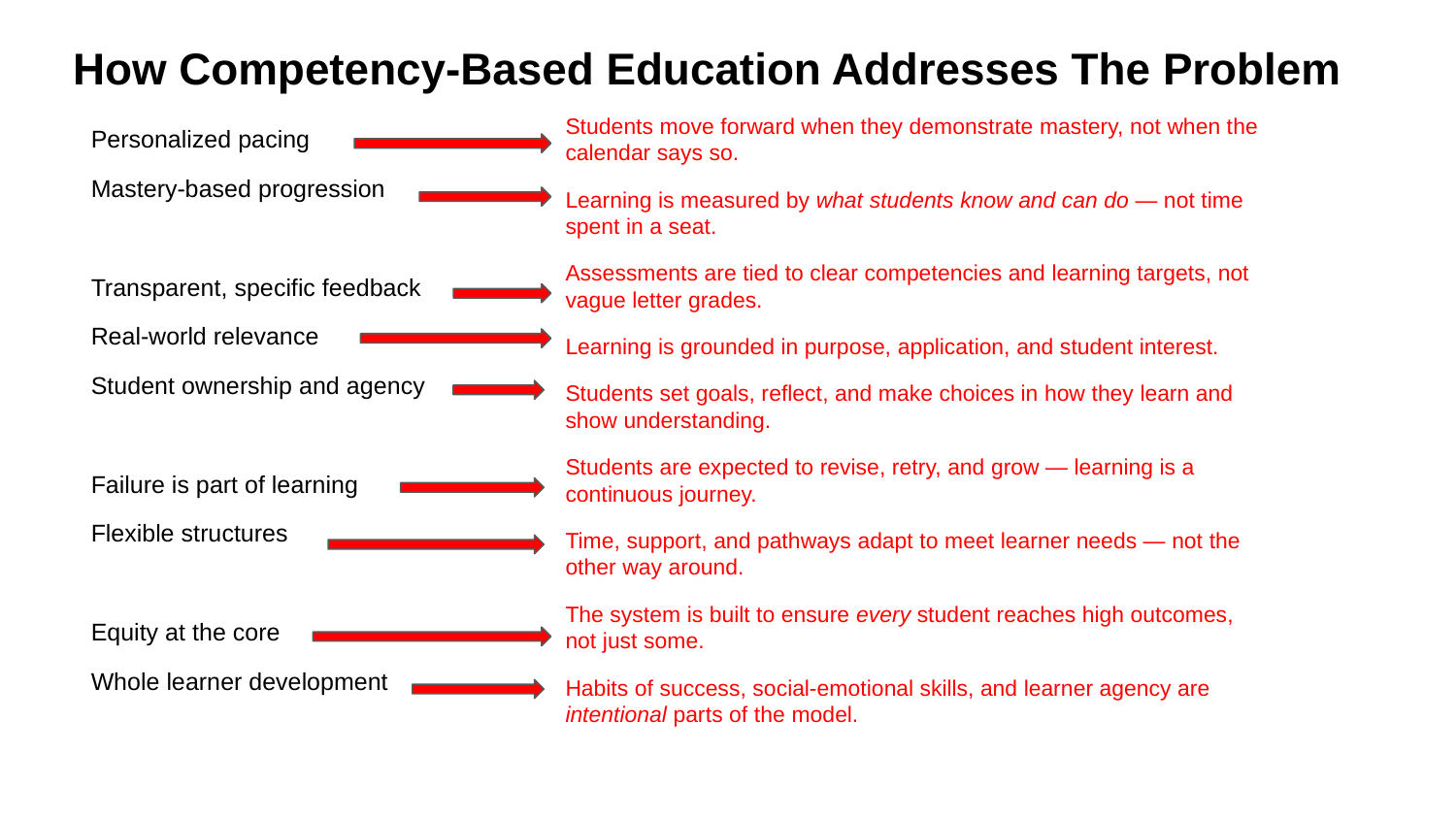

# How Competency-Based Education Addresses The Problem
Students move forward when they demonstrate mastery, not when the calendar says so.
Learning is measured by what students know and can do — not time spent in a seat.
Assessments are tied to clear competencies and learning targets, not vague letter grades.
Learning is grounded in purpose, application, and student interest.
Students set goals, reflect, and make choices in how they learn and show understanding.
Students are expected to revise, retry, and grow — learning is a continuous journey.
Time, support, and pathways adapt to meet learner needs — not the other way around.
The system is built to ensure every student reaches high outcomes, not just some.
Habits of success, social-emotional skills, and learner agency are intentional parts of the model.
Personalized pacing
Mastery-based progression

Transparent, specific feedback
Real-world relevance
Student ownership and agency

Failure is part of learning
Flexible structures

Equity at the core
Whole learner development